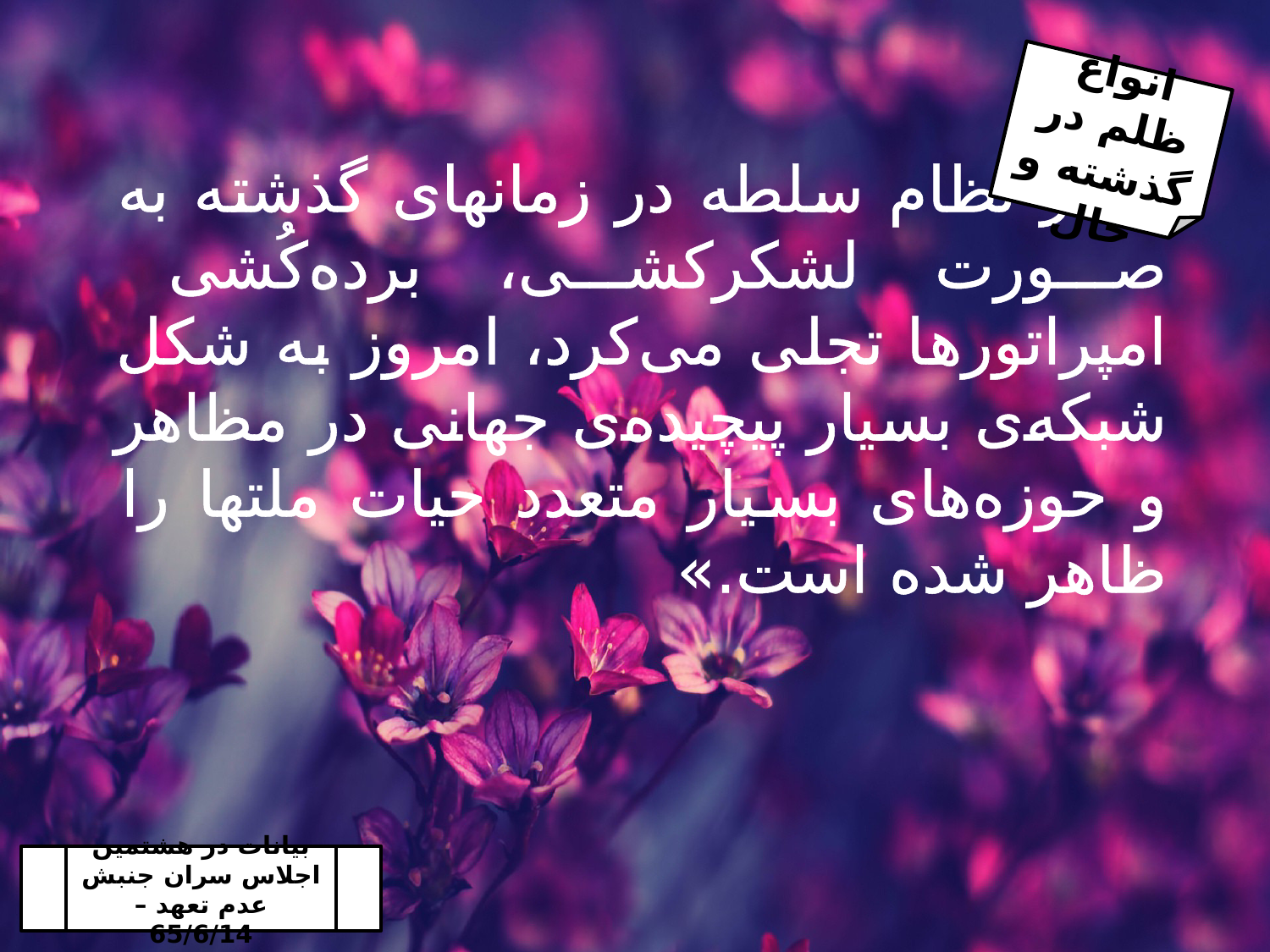

انواع ظلم در گذشته و حال

«اگر نظام سلطه در زمانهای گذشته به صورت لشکرکشی، برده‌کُشی امپراتورها تجلی می‌کرد، امروز به شکل شبکه‌ی بسیار پیچیده‌ی جهانی در مظاهر و حوزه‌های بسیار متعدد حیات ملتها را ظاهر شده است.»
بیانات در هشتمین اجلاس سران جنبش عدم تعهد – 65/6/14